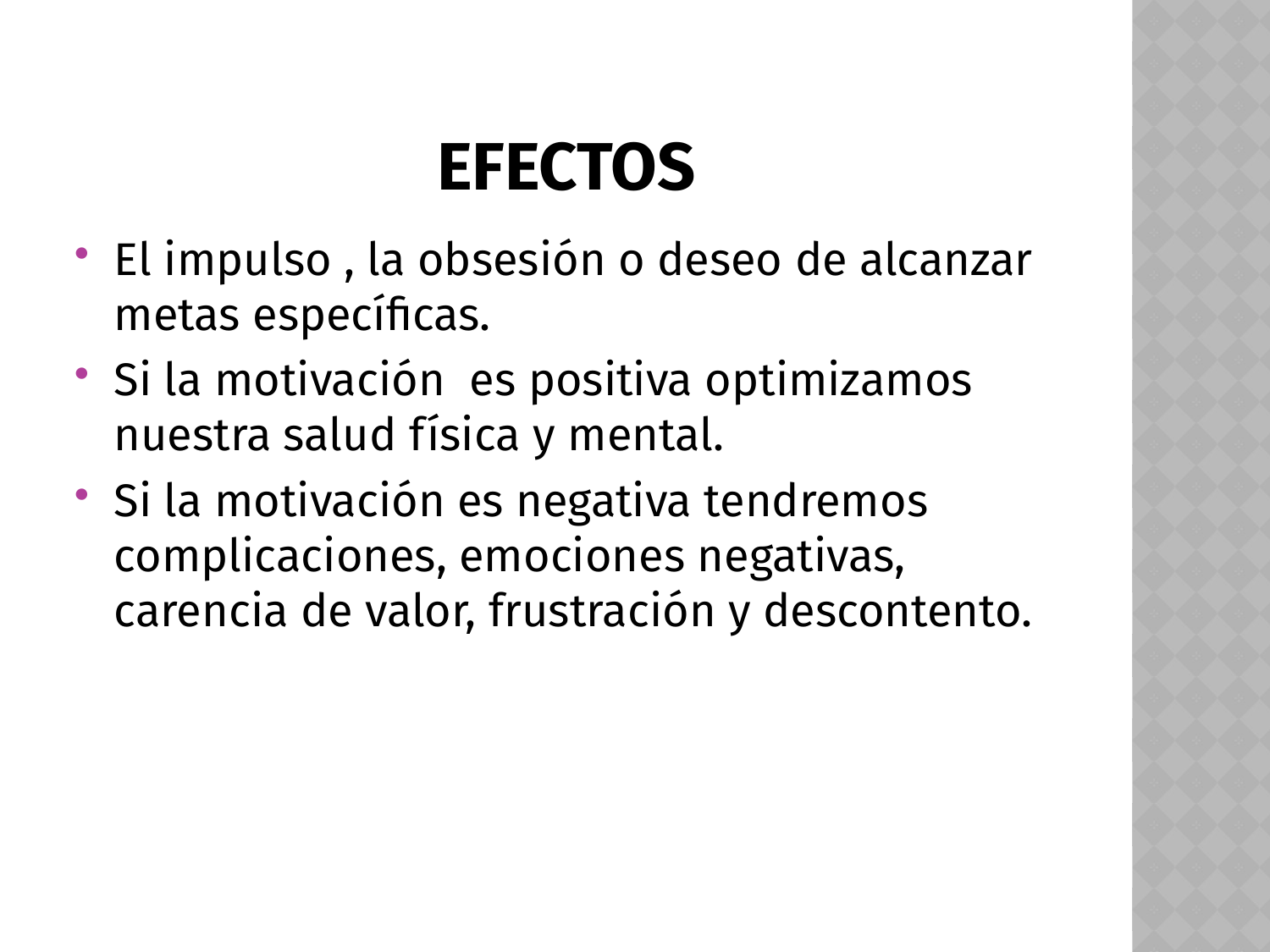

# efectos
El impulso , la obsesión o deseo de alcanzar metas específicas.
Si la motivación  es positiva optimizamos nuestra salud física y mental.
Si la motivación es negativa tendremos complicaciones, emociones negativas, carencia de valor, frustración y descontento.